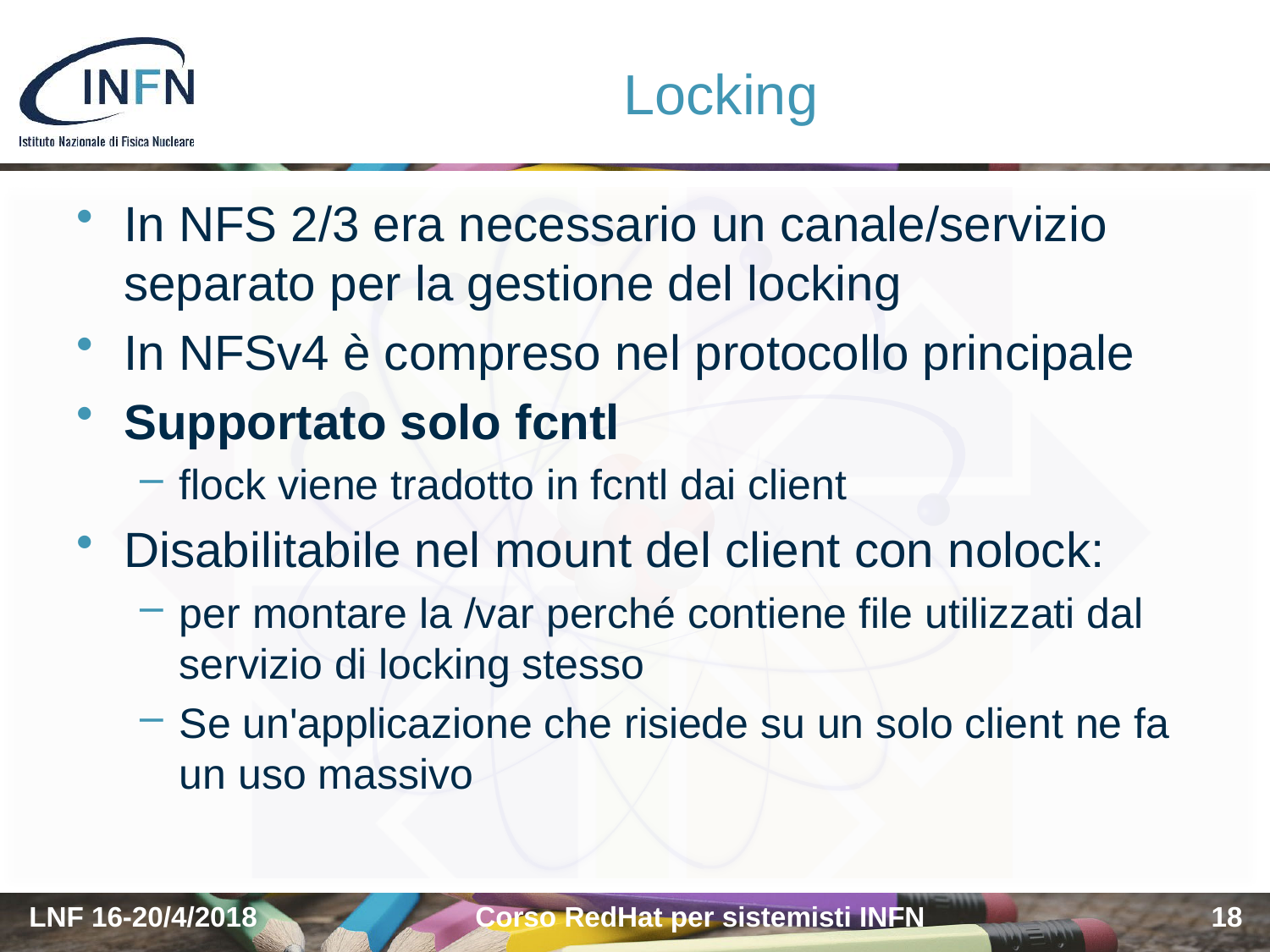

# Locking
In NFS 2/3 era necessario un canale/servizio separato per la gestione del locking
In NFSv4 è compreso nel protocollo principale
Supportato solo fcntl
flock viene tradotto in fcntl dai client
Disabilitabile nel mount del client con nolock:
per montare la /var perché contiene file utilizzati dal servizio di locking stesso
Se un'applicazione che risiede su un solo client ne fa un uso massivo
LNF 16-20/4/2018
Corso RedHat per sistemisti INFN
18